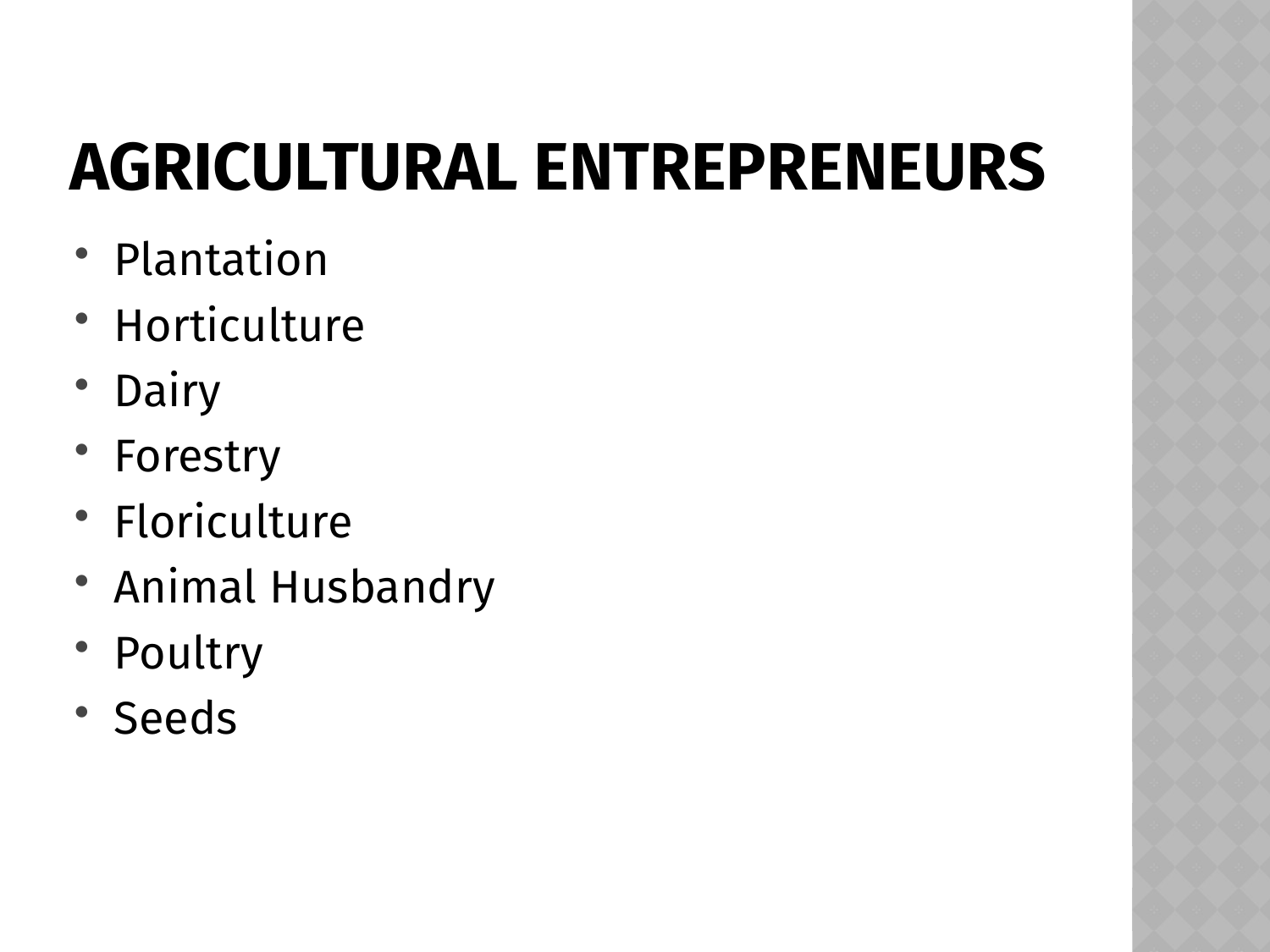

# Agricultural Entrepreneurs
Plantation
Horticulture
Dairy
Forestry
Floriculture
Animal Husbandry
Poultry
Seeds